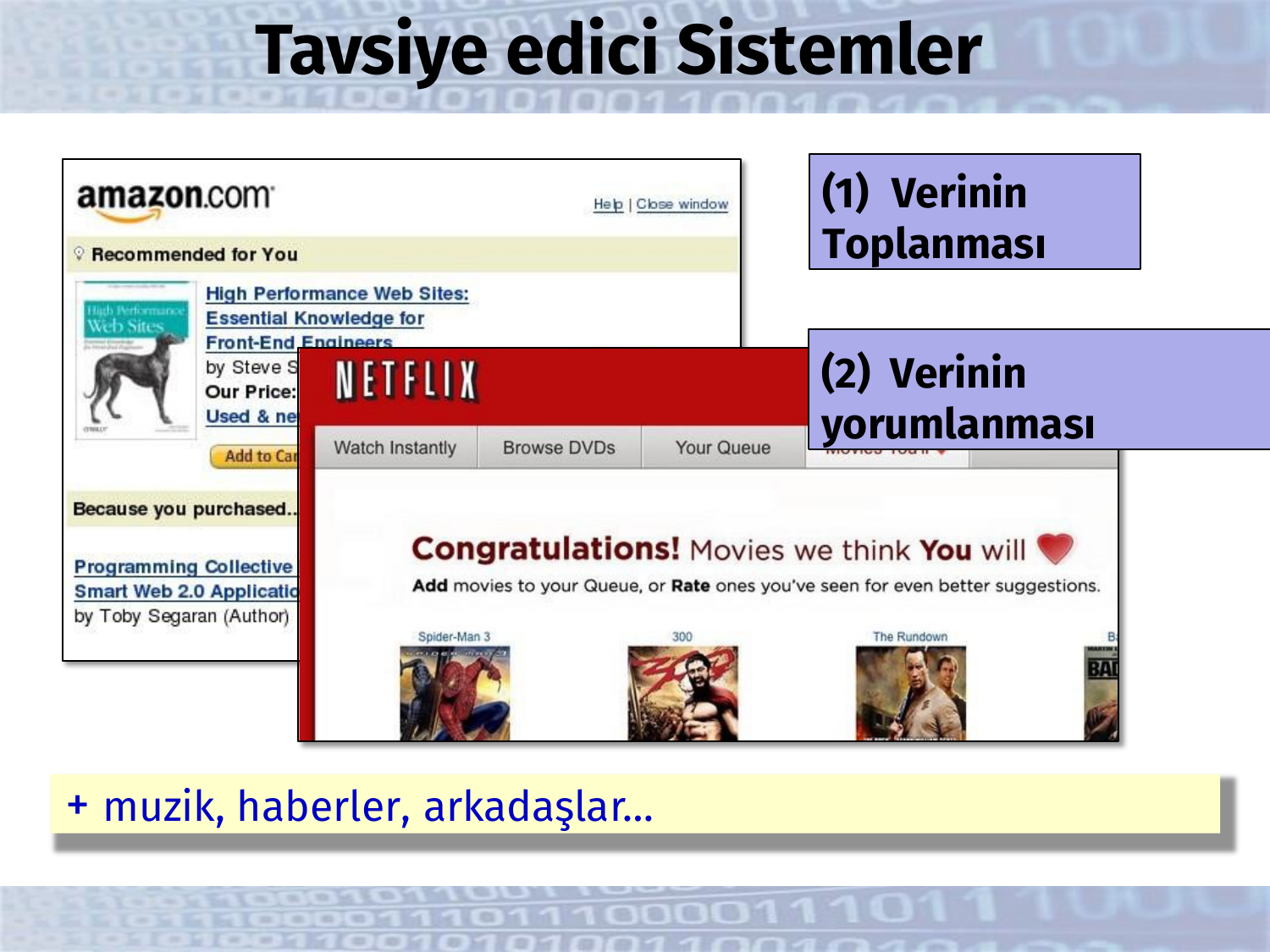

# Tavsiye edici Sistemler

Verinin
Toplanması

Verinin
yorumlanması

+ muzik, haberler, arkadaşlar…